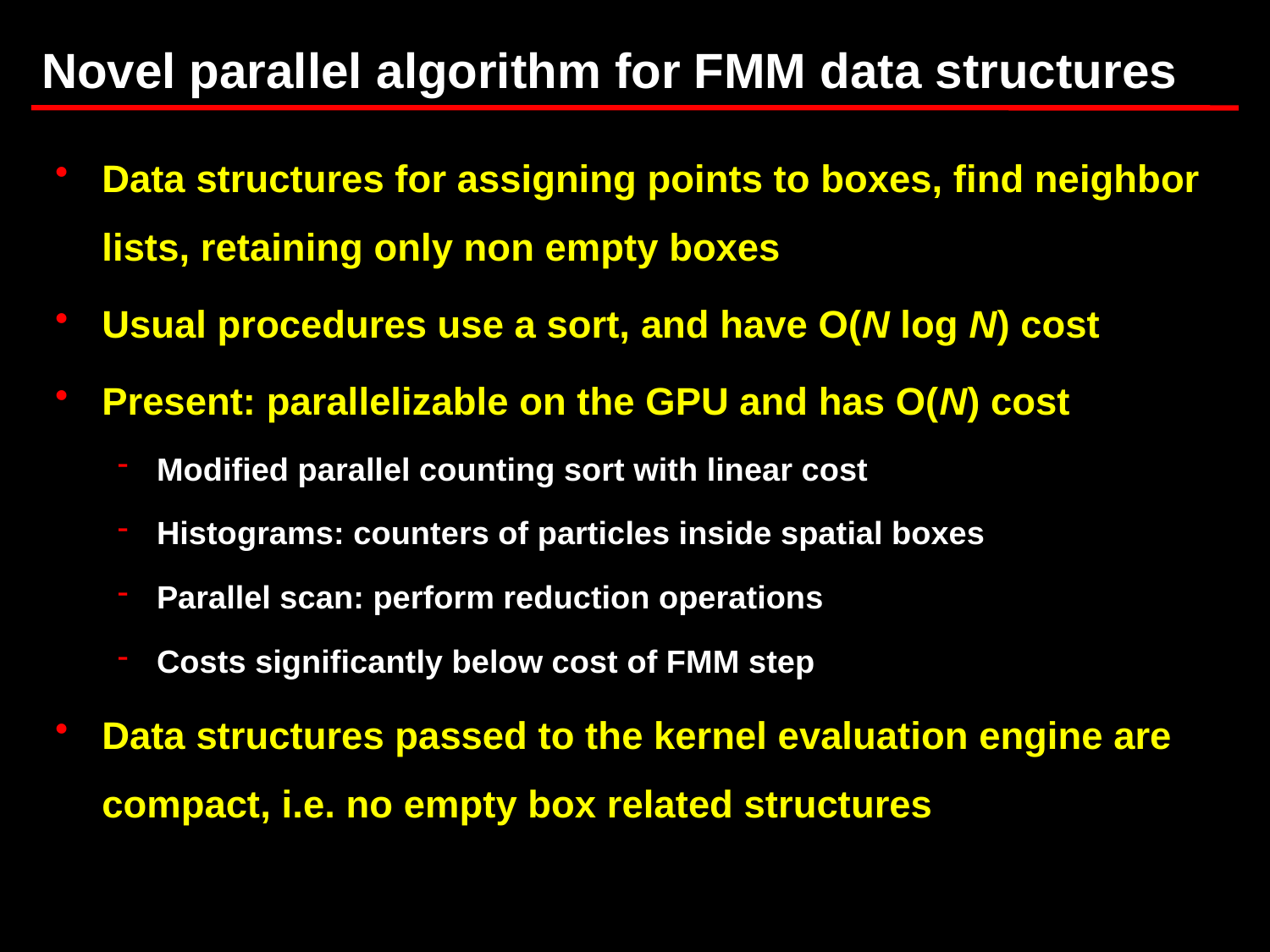

# Novel parallel algorithm for FMM data structures
Data structures for assigning points to boxes, find neighbor lists, retaining only non empty boxes
Usual procedures use a sort, and have O(N log N) cost
Present: parallelizable on the GPU and has O(N) cost
Modified parallel counting sort with linear cost
Histograms: counters of particles inside spatial boxes
Parallel scan: perform reduction operations
Costs significantly below cost of FMM step
Data structures passed to the kernel evaluation engine are compact, i.e. no empty box related structures